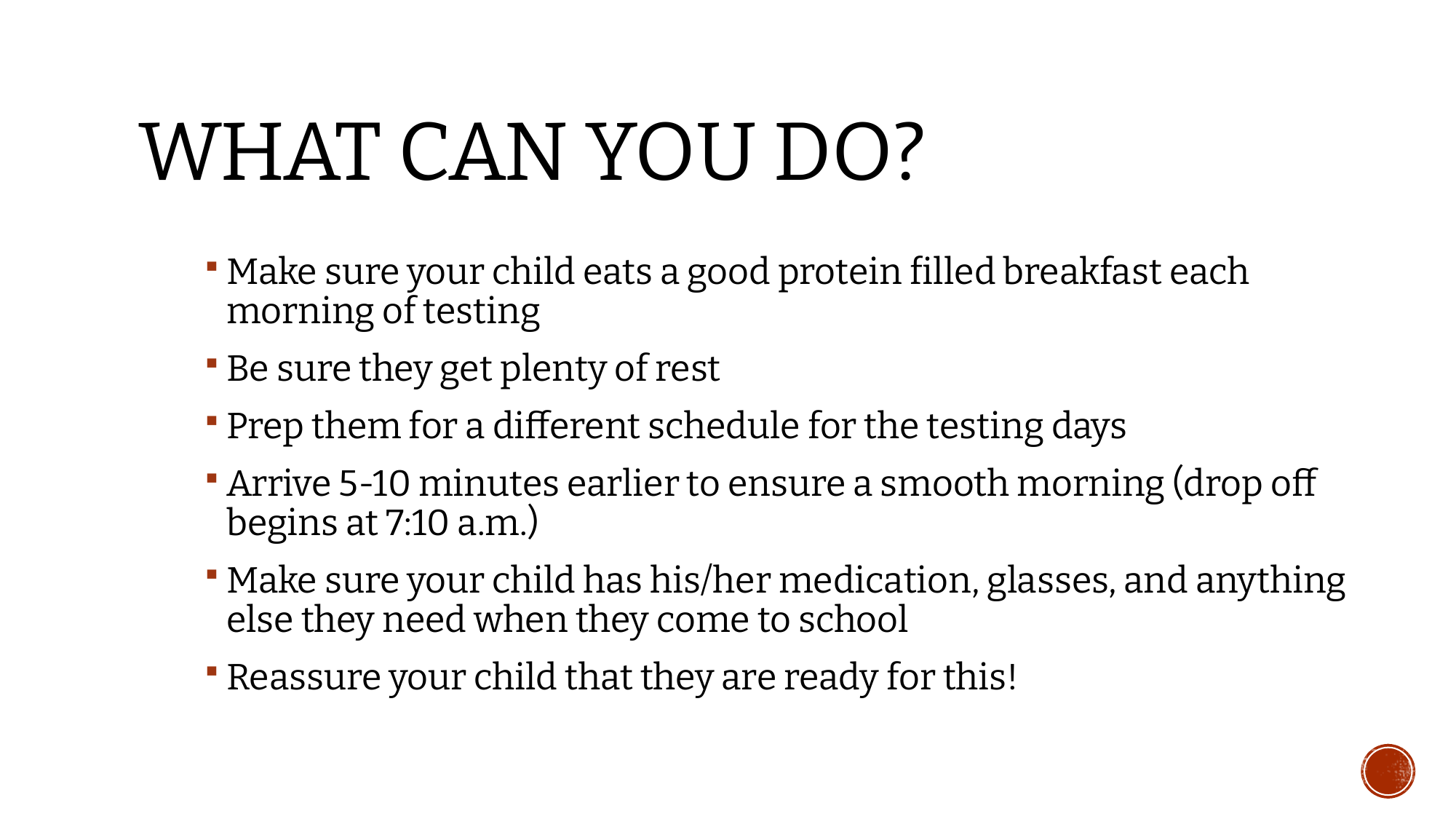

# What can you do?
Make sure your child eats a good protein filled breakfast each morning of testing
Be sure they get plenty of rest
Prep them for a different schedule for the testing days
Arrive 5-10 minutes earlier to ensure a smooth morning (drop off begins at 7:10 a.m.)
Make sure your child has his/her medication, glasses, and anything else they need when they come to school
Reassure your child that they are ready for this!